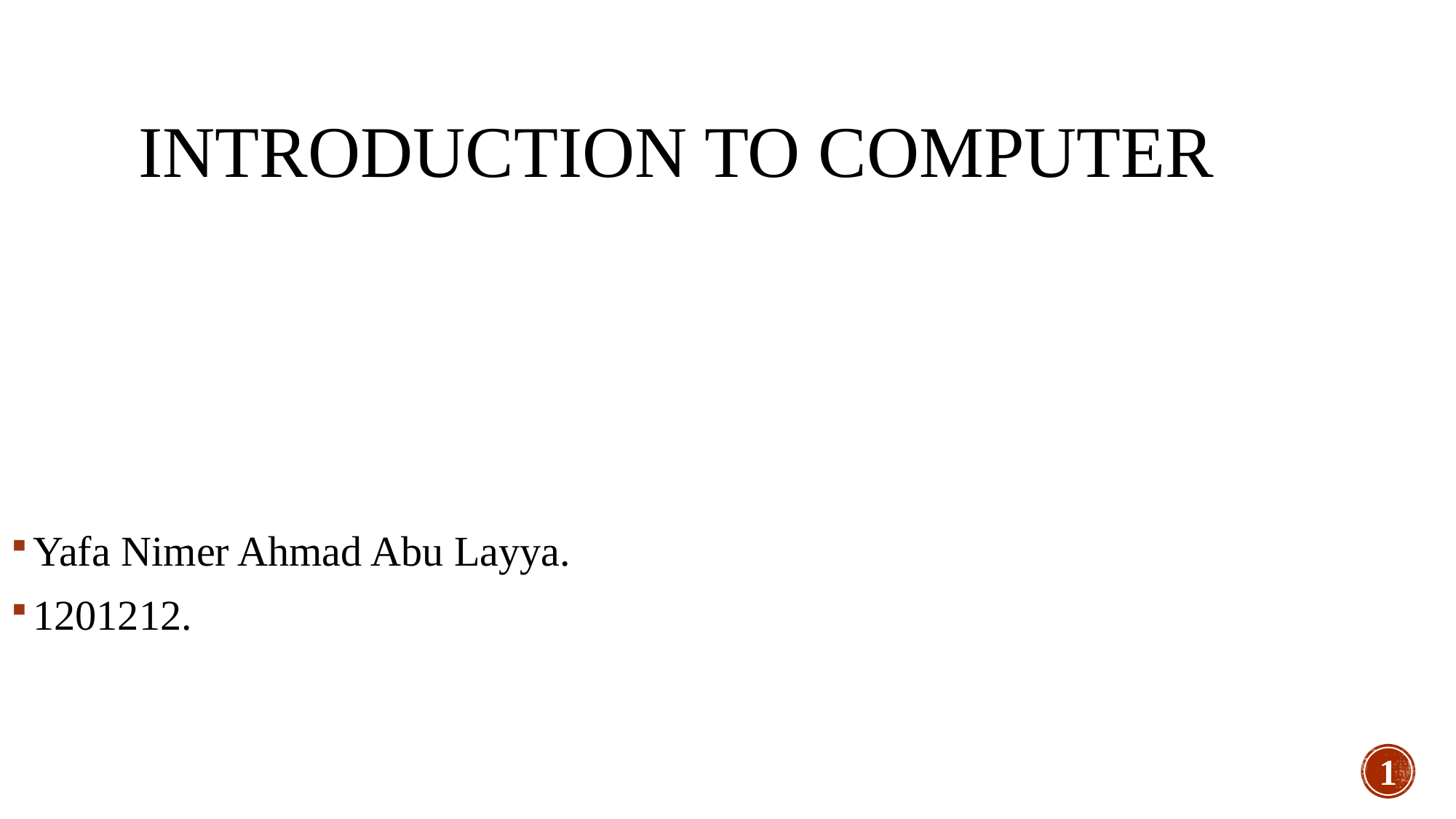

# Introduction to Computer
Yafa Nimer Ahmad Abu Layya.
1201212.

1